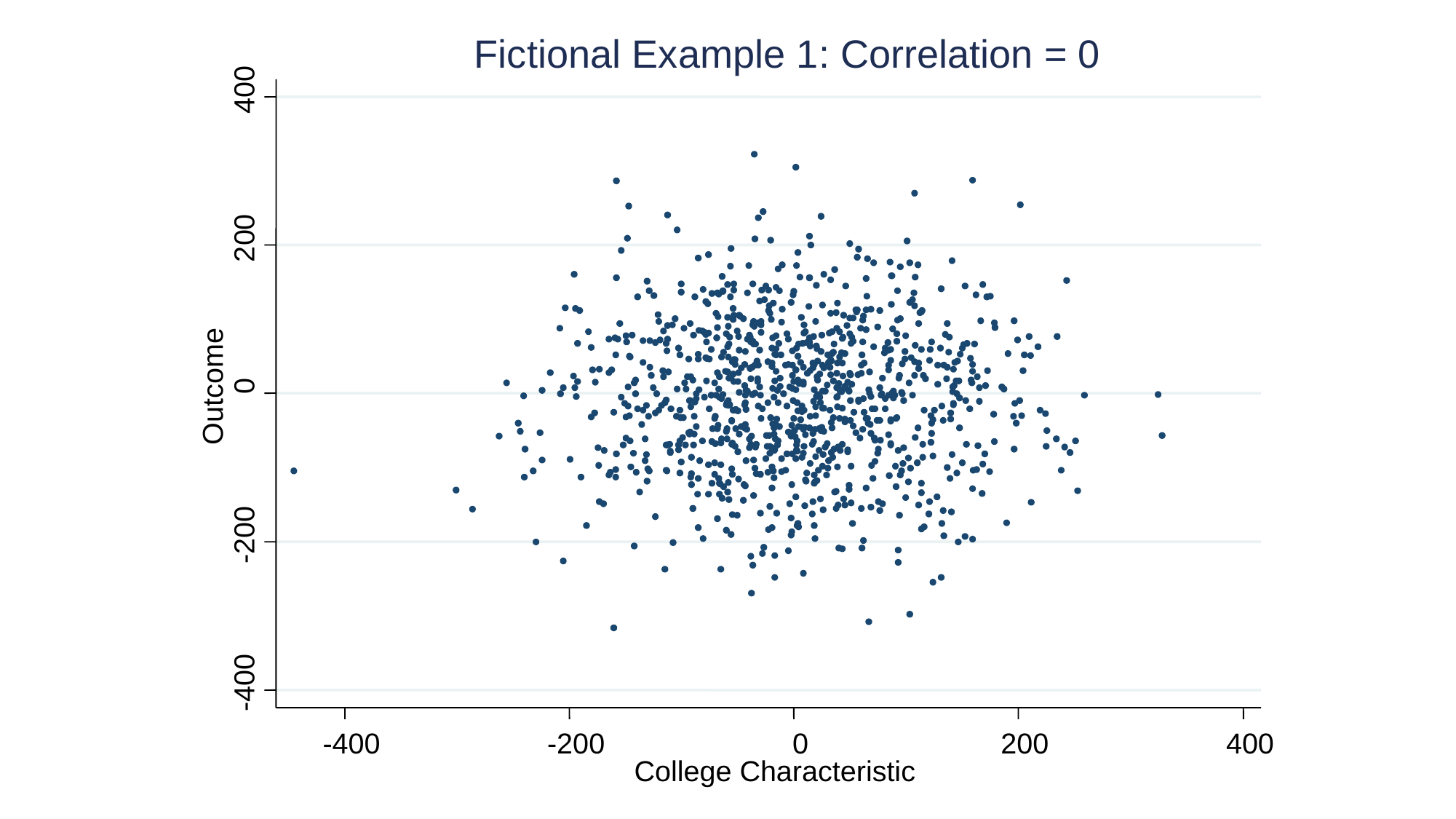

Fictional Example 1: Correlation = 0
400

200

0
Outcome

-200

-400

-400
-200
0
200
400
College Characteristic